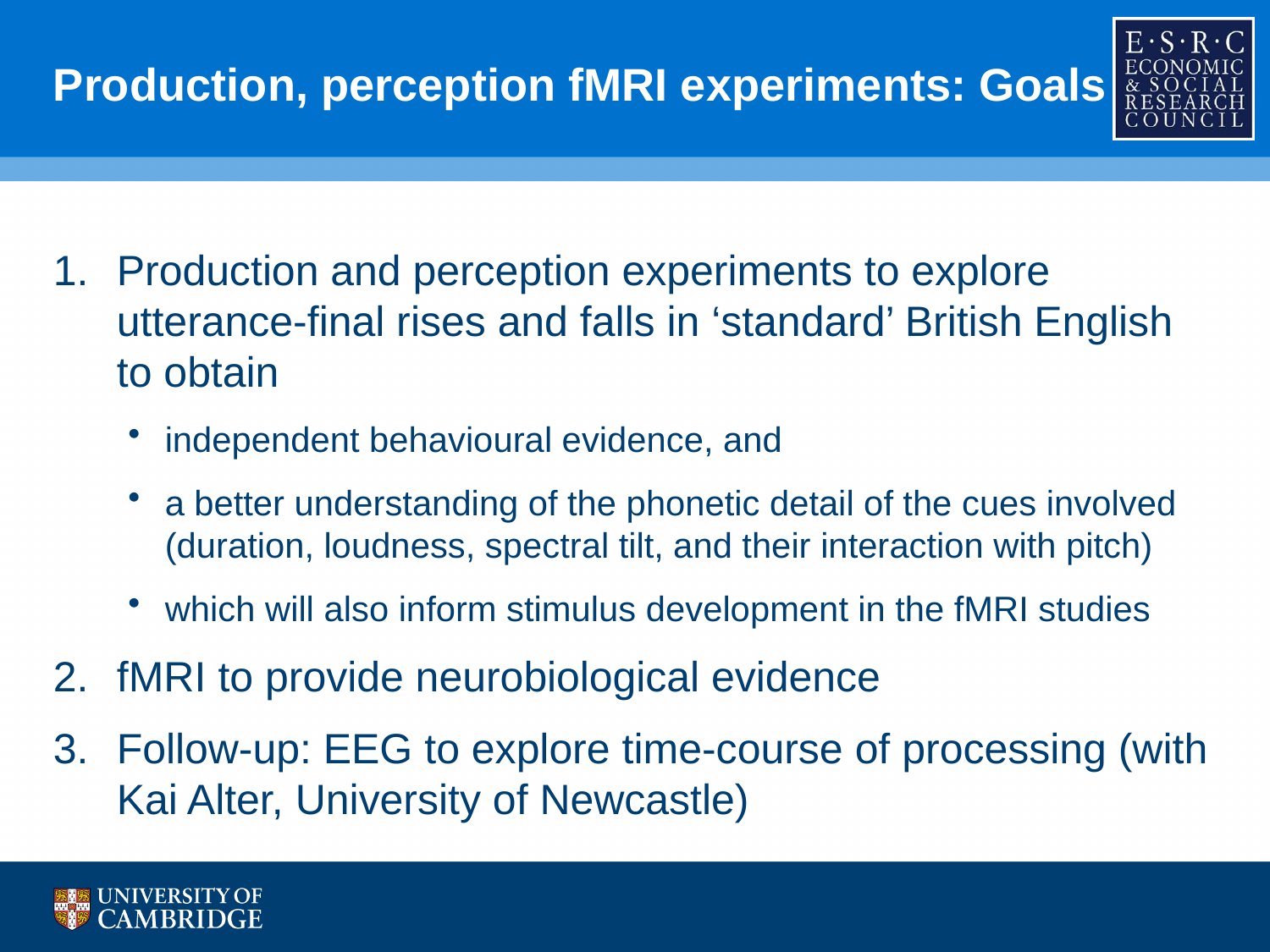

# Production, perception fMRI experiments: Goals
Production and perception experiments to explore utterance-final rises and falls in ‘standard’ British English to obtain
independent behavioural evidence, and
a better understanding of the phonetic detail of the cues involved (duration, loudness, spectral tilt, and their interaction with pitch)
which will also inform stimulus development in the fMRI studies
fMRI to provide neurobiological evidence
Follow-up: EEG to explore time-course of processing (with Kai Alter, University of Newcastle)